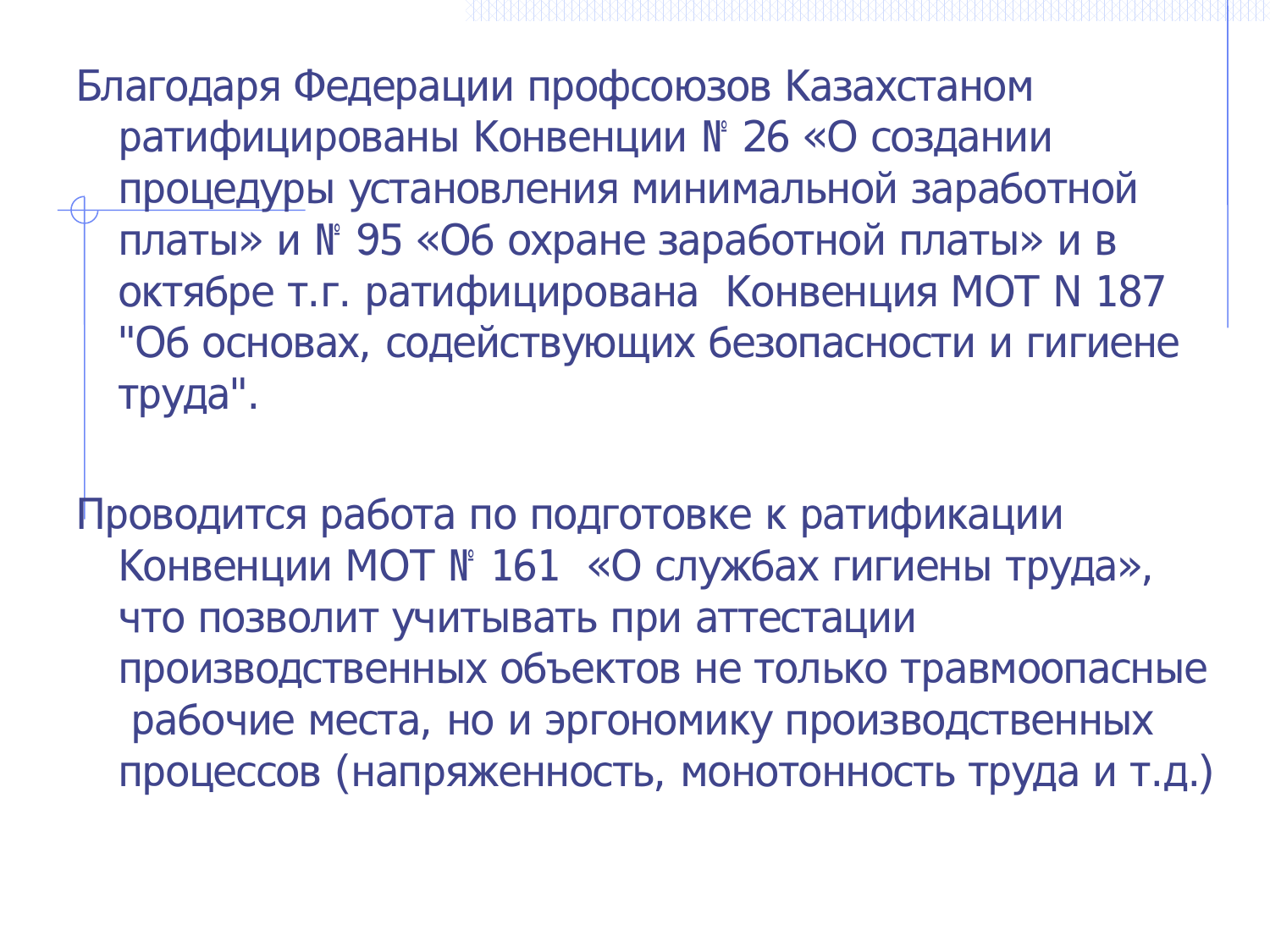

Благодаря Федерации профсоюзов Казахстаном ратифицированы Конвенции № 26 «О создании процедуры установления минимальной заработной платы» и № 95 «Об охране заработной платы» и в октябре т.г. ратифицирована  Конвенция МОТ N 187 "Об основах, содействующих безопасности и гигиене труда".

Проводится работа по подготовке к ратификации Конвенции МОТ № 161  «О службах гигиены труда», что позволит учитывать при аттестации производственных объектов не только травмоопасные   рабочие места, но и эргономику производственных процессов (напряженность, монотонность труда и т.д.)